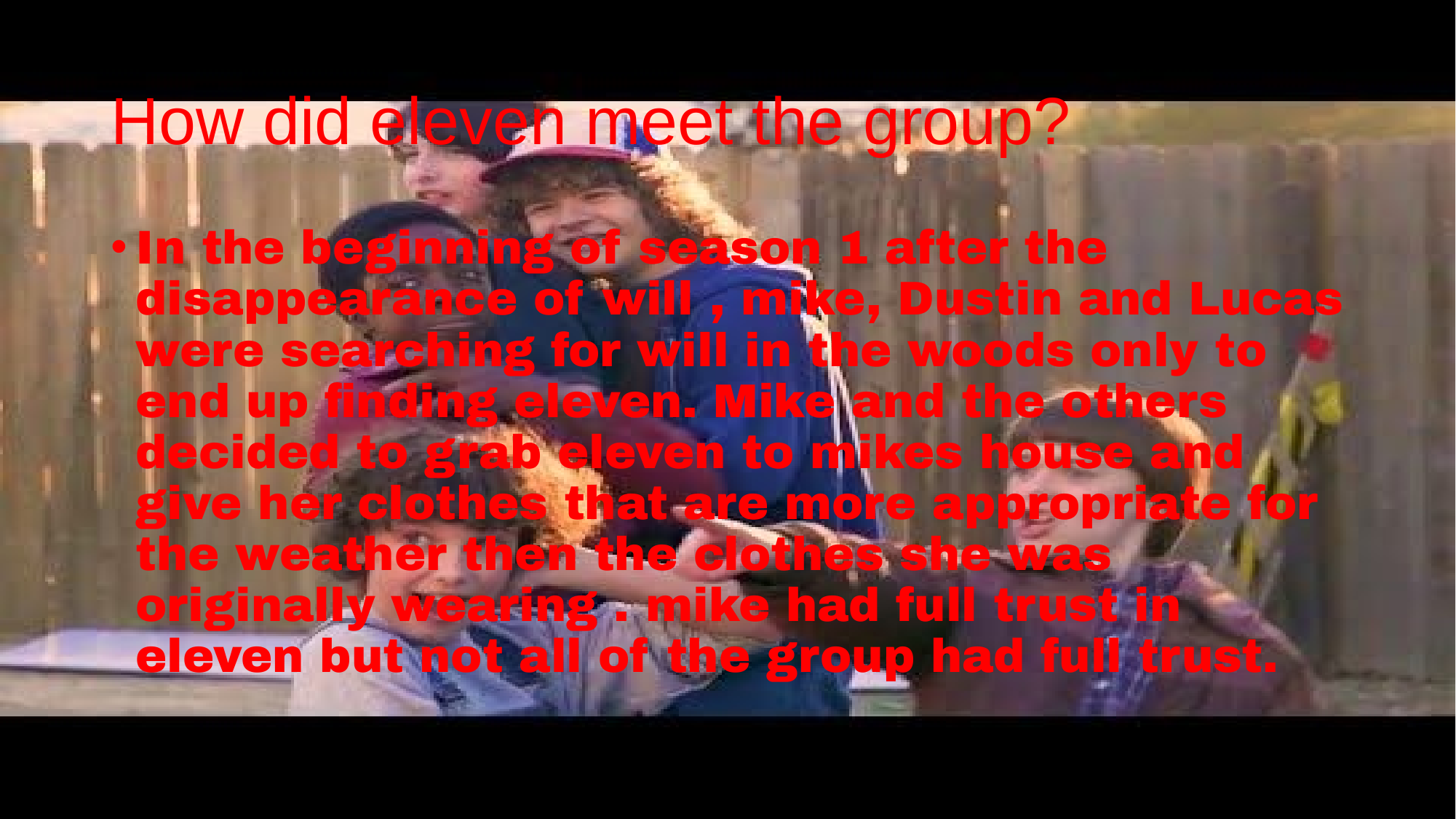

# How did eleven meet the group?
In the beginning of season 1 after the disappearance of will , mike, Dustin and Lucas were searching for will in the woods only to end up finding eleven. Mike and the others decided to grab eleven to mikes house and give her clothes that are more appropriate for the weather then the clothes she was originally wearing . mike had full trust in eleven but not all of the group had full trust.